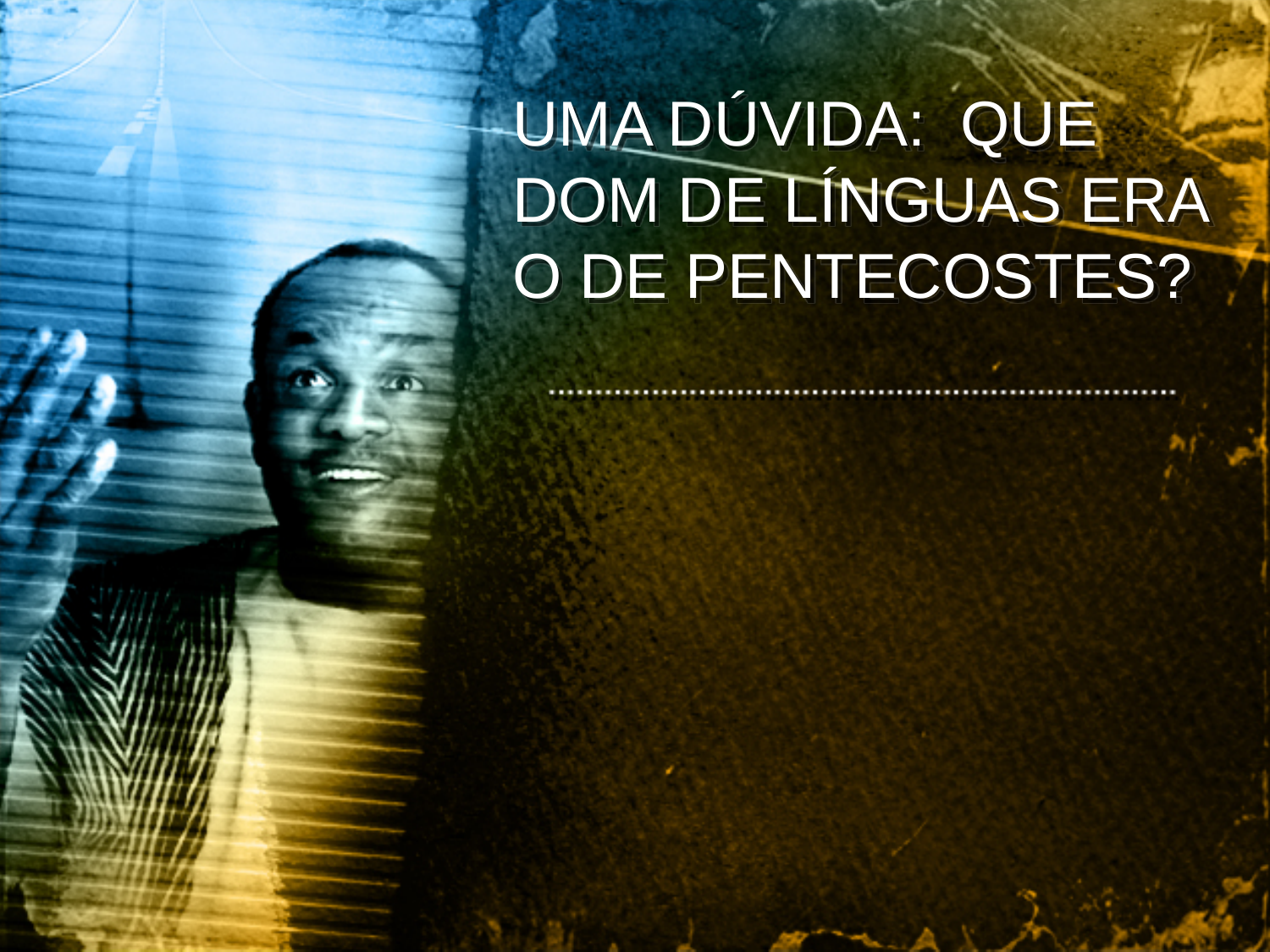

UMA DÚVIDA:  QUE DOM DE LÍNGUAS ERA O DE PENTECOSTES?